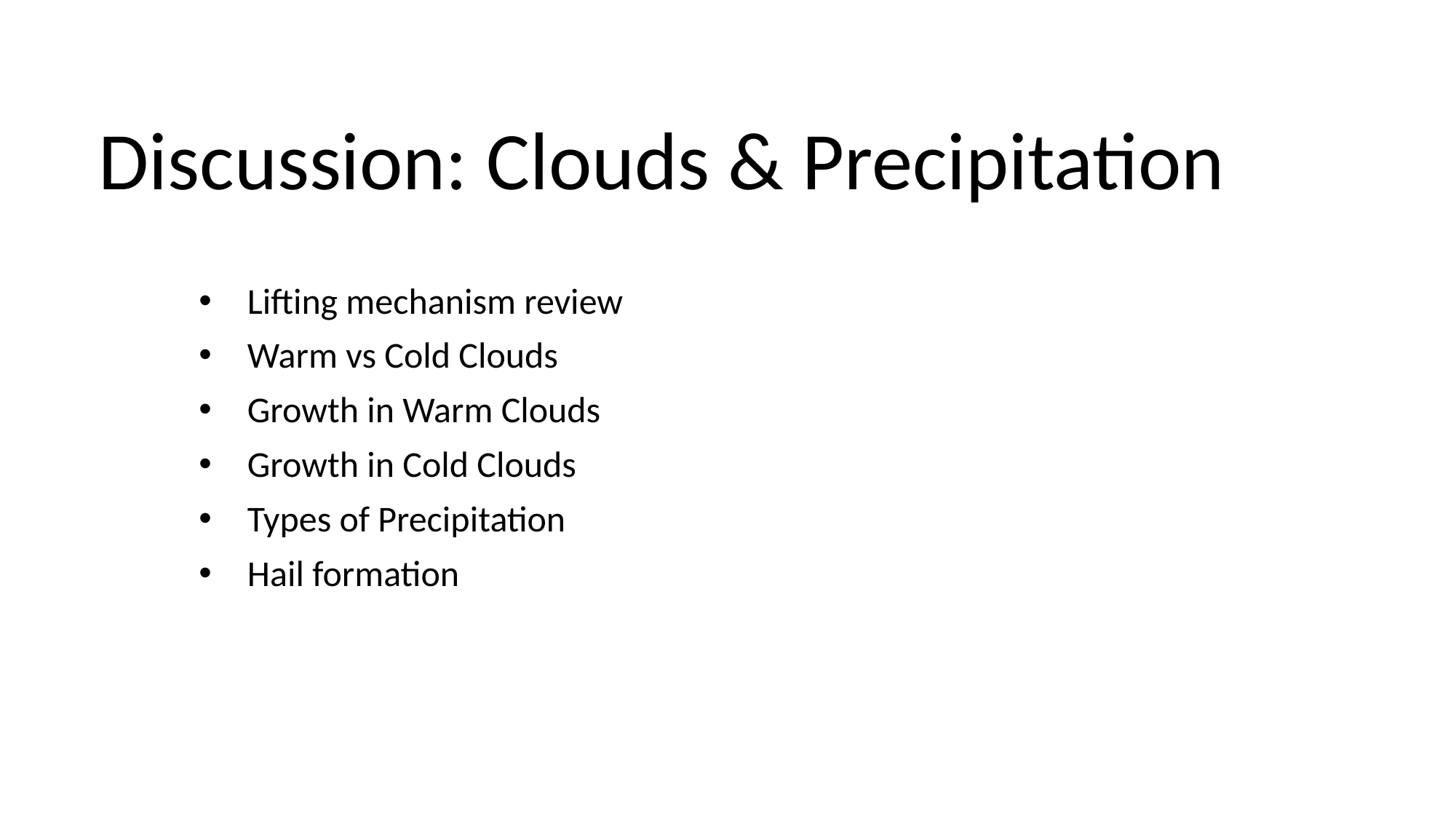

# Discussion: Clouds & Precipitation
Lifting mechanism review
Warm vs Cold Clouds
Growth in Warm Clouds
Growth in Cold Clouds
Types of Precipitation
Hail formation